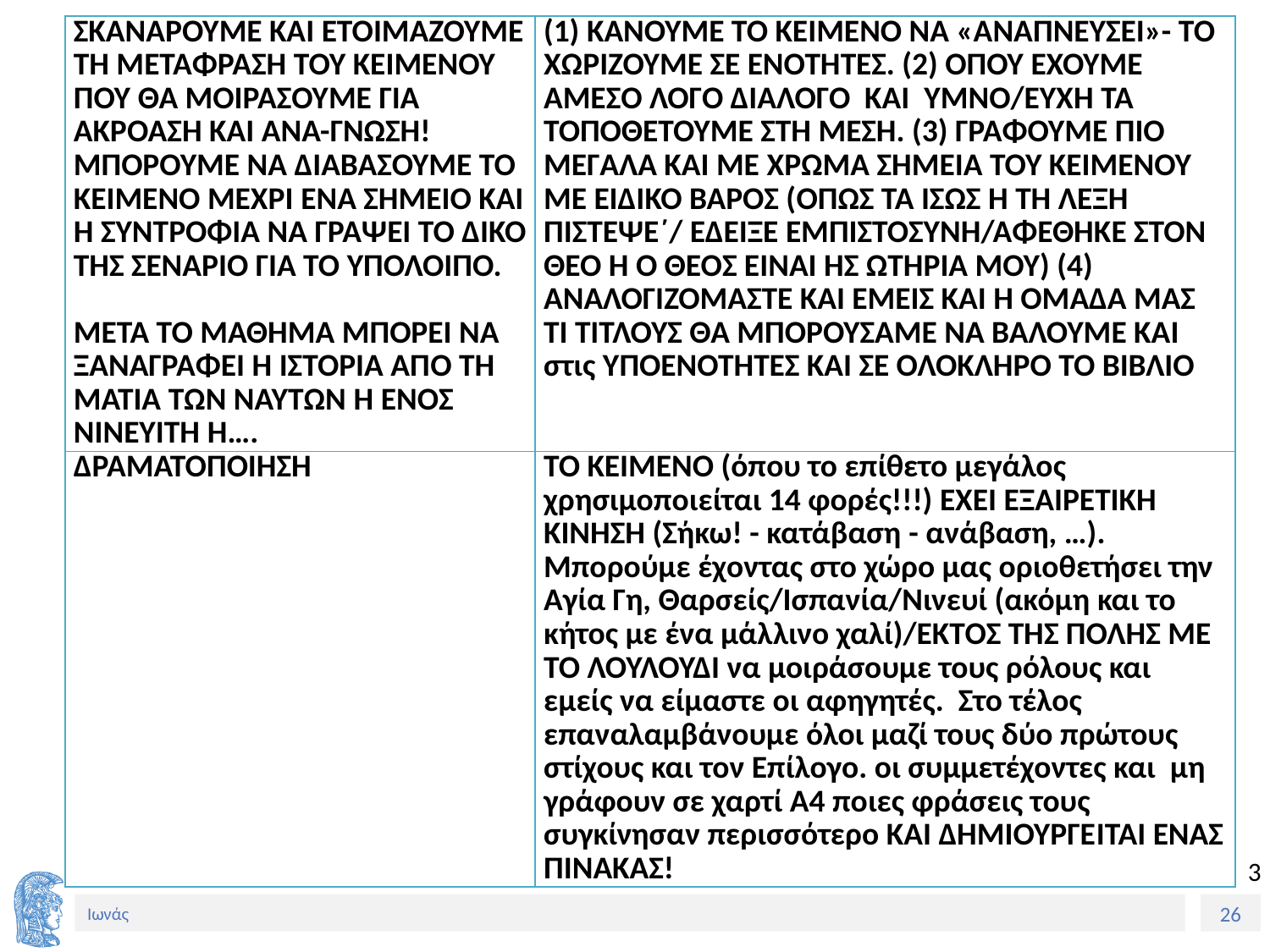

| ΣΚΑΝΑΡΟΥΜΕ ΚΑΙ ΕΤΟΙΜΑΖΟΥΜΕ ΤΗ ΜΕΤΑΦΡΑΣΗ ΤΟΥ ΚΕΙΜΕΝΟΥ ΠΟΥ ΘΑ ΜΟΙΡΑΣΟΥΜΕ ΓΙΑ ΑΚΡΟΑΣΗ ΚΑΙ ΑΝΑ-ΓΝΩΣΗ! ΜΠΟΡΟΥΜΕ ΝΑ ΔΙΑΒΑΣΟΥΜΕ ΤΟ ΚΕΙΜΕΝΟ ΜΕΧΡΙ ΈΝΑ ΣΗΜΕΙΟ ΚΑΙ Η ΣΥΝΤΡΟΦΙΑ ΝΑ ΓΡΑΨΕΙ ΤΟ ΔΙΚΟ ΤΗΣ ΣΕΝΑΡΙΟ ΓΙΑ ΤΟ ΥΠΟΛΟΙΠΟ. ΜΕΤΑ ΤΟ ΜΑΘΗΜΑ ΜΠΟΡΕΙ ΝΑ ΞΑΝΑΓΡΑΦΕΙ Η ΙΣΤΟΡΙΑ ΑΠΌ ΤΗ ΜΑΤΙΑ ΤΩΝ ΝΑΥΤΩΝ Ή ΕΝΌΣ ΝΙΝΕΥΙΤΗ Ή…. | (1) ΚΑΝΟΥΜΕ ΤΟ ΚΕΙΜΕΝΟ ΝΑ «ΑΝΑΠΝΕΥΣΕΙ»- ΤΟ ΧΩΡΙΖΟΥΜΕ ΣΕ ΕΝΟΤΗΤΕΣ. (2) ΟΠΟΥ ΕΧΟΥΜΕ ΑΜΕΣΟ ΛΟΓΟ ΔΙΑΛΟΓΟ ΚΑΙ ΥΜΝΟ/ΕΥΧΗ ΤΑ ΤΟΠΟΘΕΤΟΥΜΕ ΣΤΗ ΜΕΣΗ. (3) ΓΡΑΦΟΥΜΕ ΠΙΟ ΜΕΓΑΛΑ ΚΑΙ ΜΕ ΧΡΩΜΑ ΣΗΜΕΙΑ ΤΟΥ ΚΕΙΜΕΝΟΥ ΜΕ ΕΙΔΙΚΟ ΒΑΡΟΣ (ΌΠΩΣ ΤΑ ΙΣΩΣ Ή ΤΗ ΛΕΞΗ ΠΙΣΤΕΨΕ΄/ ΕΔΕΙΞΕ ΕΜΠΙΣΤΟΣΥΝΗ/ΑΦΕΘΗΚΕ ΣΤΟΝ ΘΕΟ Ή Ο ΘΕΟΣ ΕΊΝΑΙ ΗΣ ΩΤΗΡΙΑ ΜΟΥ) (4) ΑΝΑΛΟΓΙΖΟΜΑΣΤΕ ΚΑΙ ΕΜΕΙΣ ΚΑΙ Η ΟΜΑΔΑ ΜΑΣ ΤΙ ΤΙΤΛΟΥΣ ΘΑ ΜΠΟΡΟΥΣΑΜΕ ΝΑ ΒΑΛΟΥΜΕ ΚΑΙ στις ΥΠΟΕΝΟΤΗΤΕΣ ΚΑΙ ΣΕ ΟΛΟΚΛΗΡΟ ΤΟ ΒΙΒΛΙΟ |
| --- | --- |
| ΔΡΑΜΑΤΟΠΟΙΗΣΗ | ΤΟ ΚΕΙΜΕΝΟ (όπου το επίθετο μεγάλος χρησιμοποιείται 14 φορές!!!) ΕΧΕΙ ΕΞΑΙΡΕΤΙΚΗ ΚΙΝΗΣΗ (Σήκω! - κατάβαση - ανάβαση, …). Μπορούμε έχοντας στο χώρο μας οριοθετήσει την Αγία Γη, Θαρσείς/Ισπανία/Νινευί (ακόμη και το κήτος με ένα μάλλινο χαλί)/ΕΚΤΌΣ ΤΗΣ ΠΟΛΗΣ ΜΕ ΤΟ ΛΟΥΛΟΥΔΙ να μοιράσουμε τους ρόλους και εμείς να είμαστε οι αφηγητές. Στο τέλος επαναλαμβάνουμε όλοι μαζί τους δύο πρώτους στίχους και τον Επίλογο. οι συμμετέχοντες και μη γράφουν σε χαρτί Α4 ποιες φράσεις τους συγκίνησαν περισσότερο ΚΑΙ ΔΗΜΙΟΥΡΓΕΊΤΑΙ ΕΝΑΣ ΠΙΝΑΚΑΣ! |
3